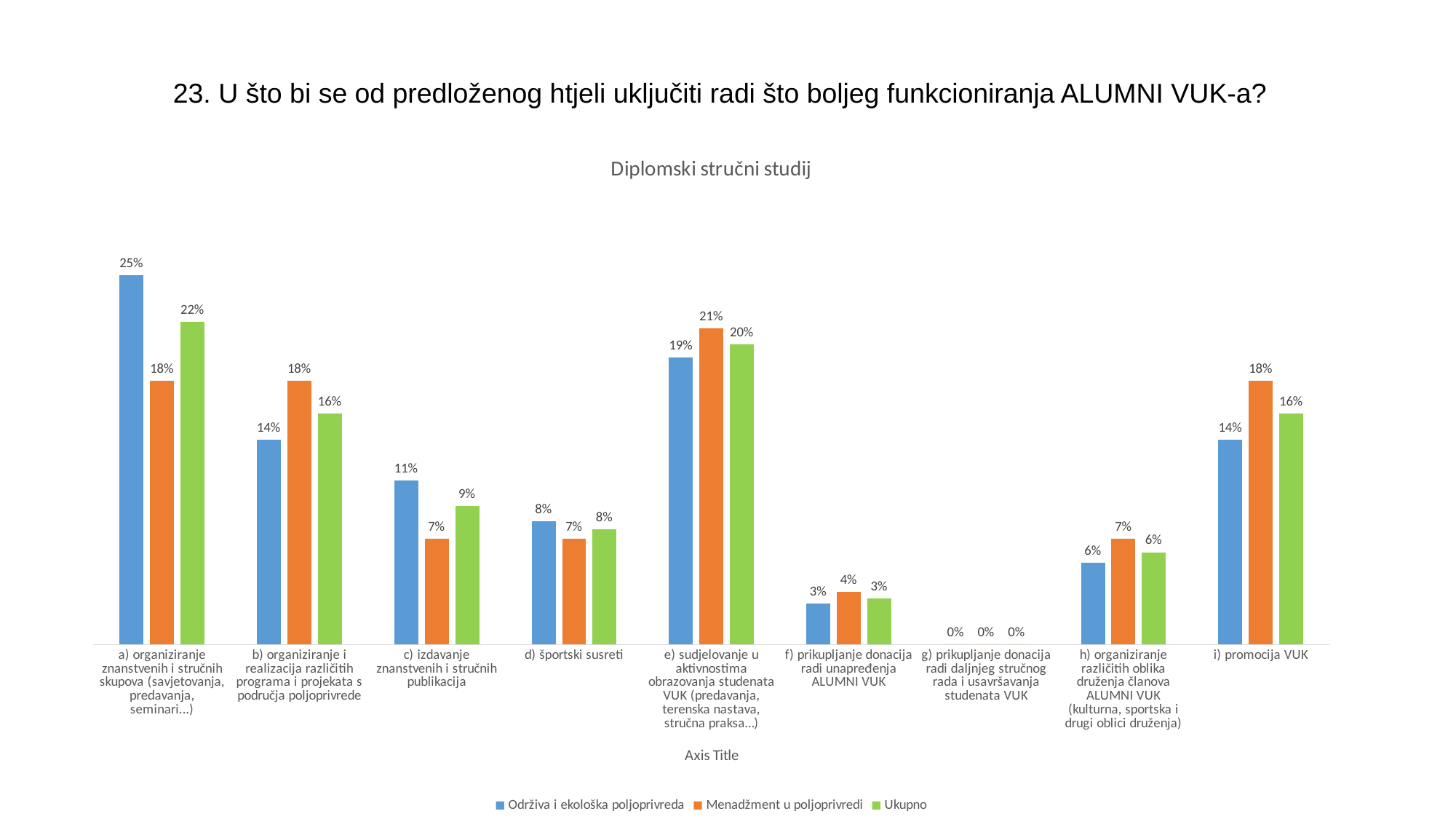

# 23. U što bi se od predloženog htjeli uključiti radi što boljeg funkcioniranja ALUMNI VUK-a?

### Chart: Diplomski stručni studij

| Category | Održiva i ekološka poljoprivreda | Menadžment u poljoprivredi |  |
|---|---|---|---|
| a) organiziranje znanstvenih i stručnih skupova (savjetovanja, predavanja, seminari...) | 0.25 | 0.17857142857142858 | 0.21875 |
| b) organiziranje i realizacija različitih programa i projekata s područja poljoprivrede | 0.1388888888888889 | 0.17857142857142858 | 0.15625 |
| c) izdavanje znanstvenih i stručnih publikacija | 0.1111111111111111 | 0.07142857142857142 | 0.09375 |
| d) športski susreti | 0.08333333333333333 | 0.07142857142857142 | 0.078125 |
| e) sudjelovanje u aktivnostima obrazovanja studenata VUK (predavanja, terenska nastava, stručna praksa…) | 0.19444444444444445 | 0.21428571428571427 | 0.203125 |
| f) prikupljanje donacija radi unapređenja ALUMNI VUK | 0.027777777777777776 | 0.03571428571428571 | 0.03125 |
| g) prikupljanje donacija radi daljnjeg stručnog rada i usavršavanja studenata VUK | 0.0 | 0.0 | 0.0 |
| h) organiziranje različitih oblika druženja članova ALUMNI VUK (kulturna, sportska i drugi oblici druženja) | 0.05555555555555555 | 0.07142857142857142 | 0.0625 |
| i) promocija VUK | 0.1388888888888889 | 0.17857142857142858 | 0.15625 |